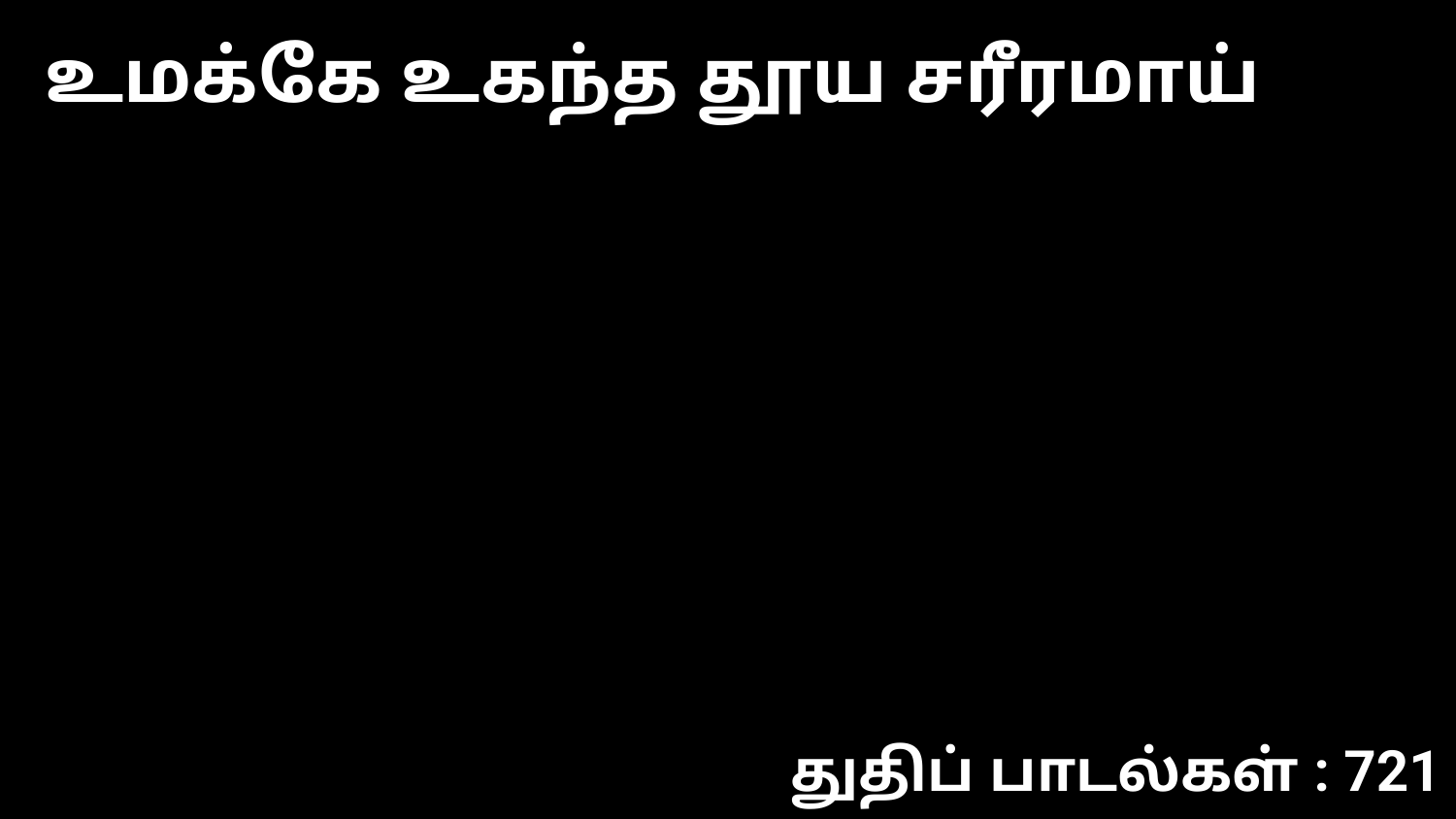

உமக்கே உகந்த தூய சரீரமாய்
துதிப் பாடல்கள் : 721